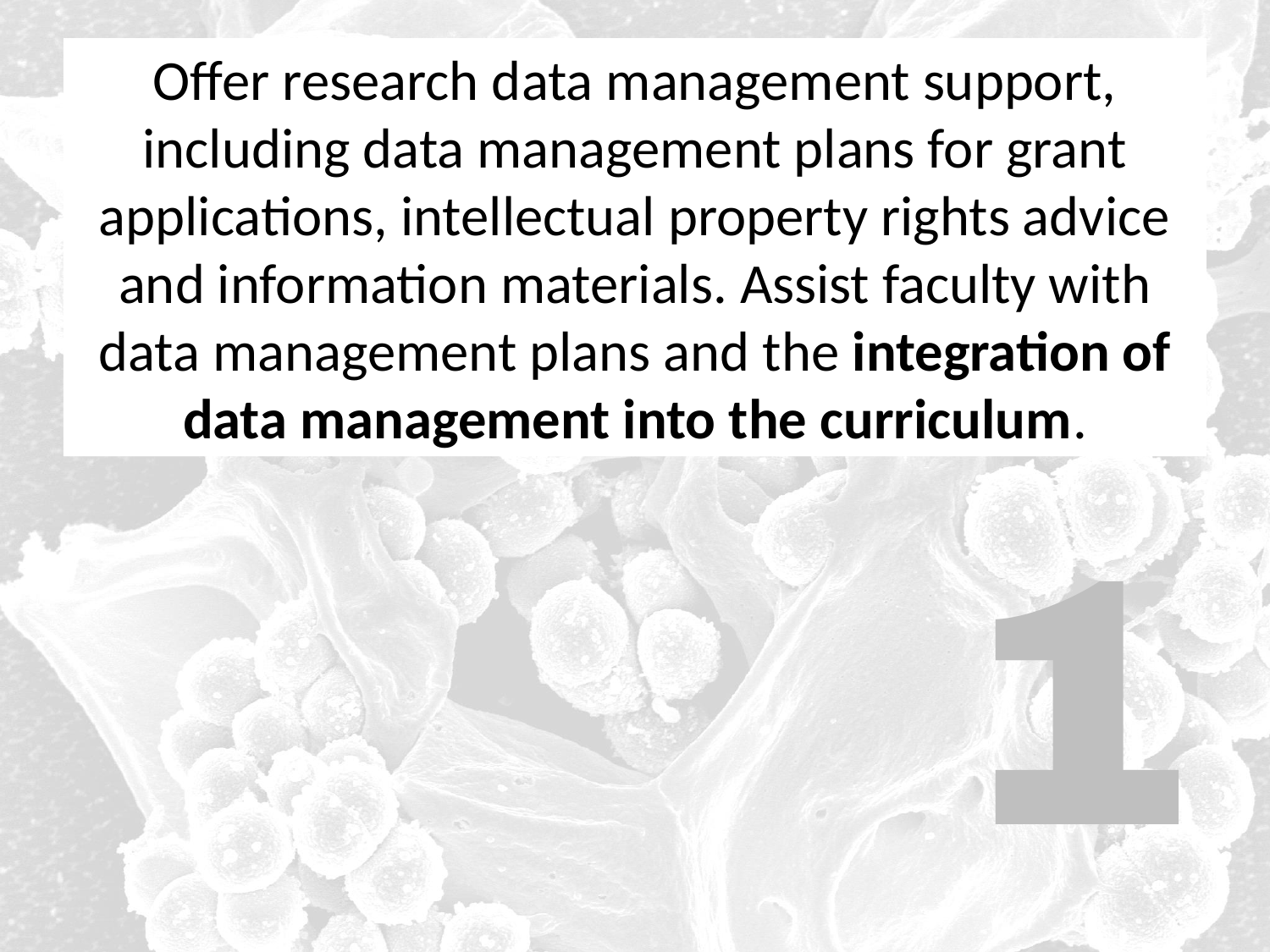

# Offer research data management support, including data management plans for grant applications, intellectual property rights advice and information materials. Assist faculty with data management plans and the integration of data management into the curriculum.
Offer research data management support, including data management plans for grant applications, intellectual property rights advice and information materials. Assist faculty with data management plans and the integration of data management into the curriculum.
Offer research data management support, including data management plans for grant applications, intellectual property rights advice and information materials. Assist faculty with data management plans and the integration of data management into the curriculum.
Offer research data management support, including data management plans for grant applications, intellectual property rights advice and information materials. Assist faculty with data management plans and the integration of data management into the curriculum.

1